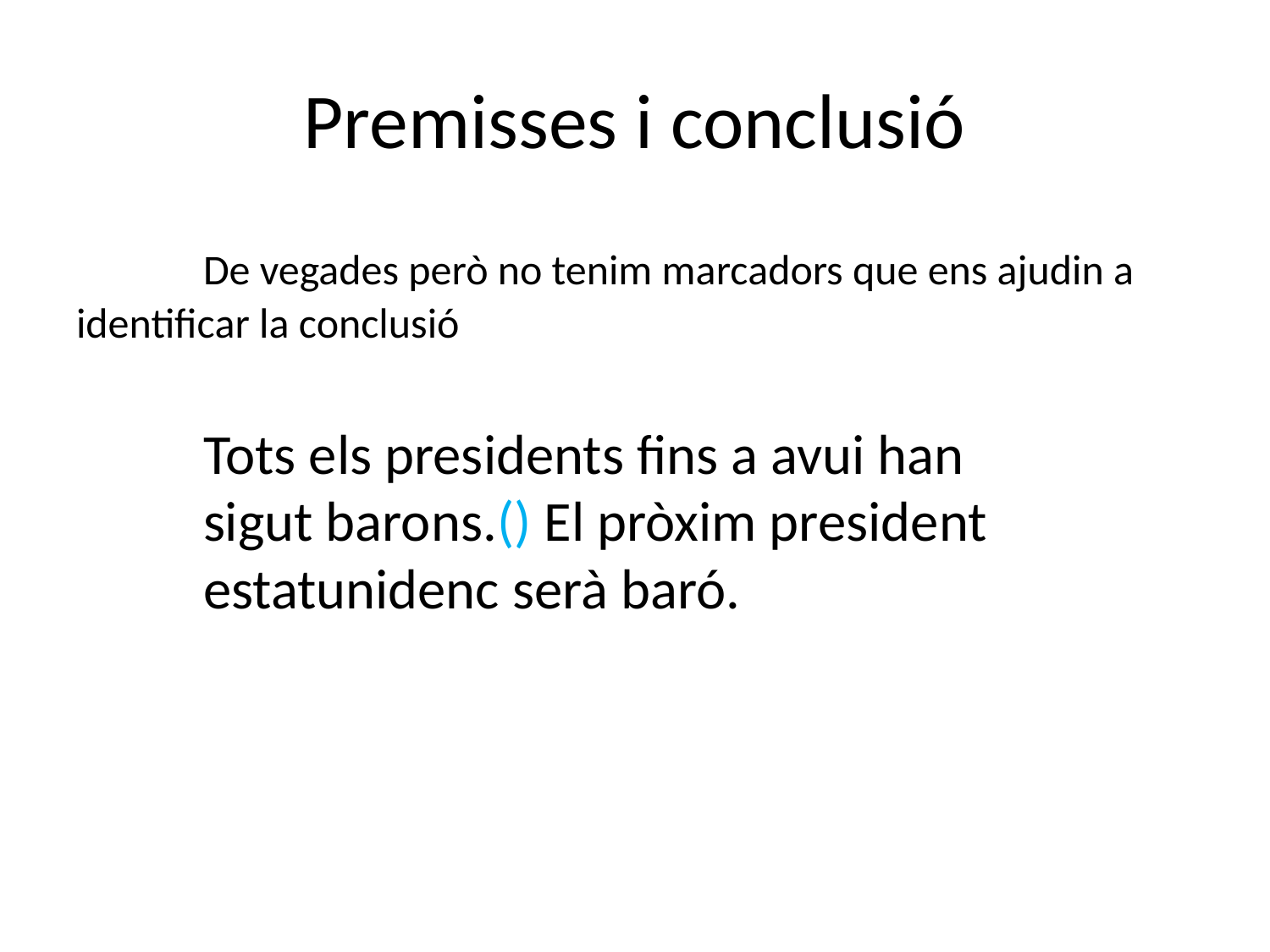

# Premisses i conclusió
	De vegades però no tenim marcadors que ens ajudin a identificar la conclusió

	Tots els presidents fins a avui han 		sigut barons.() El pròxim president 		estatunidenc serà baró.